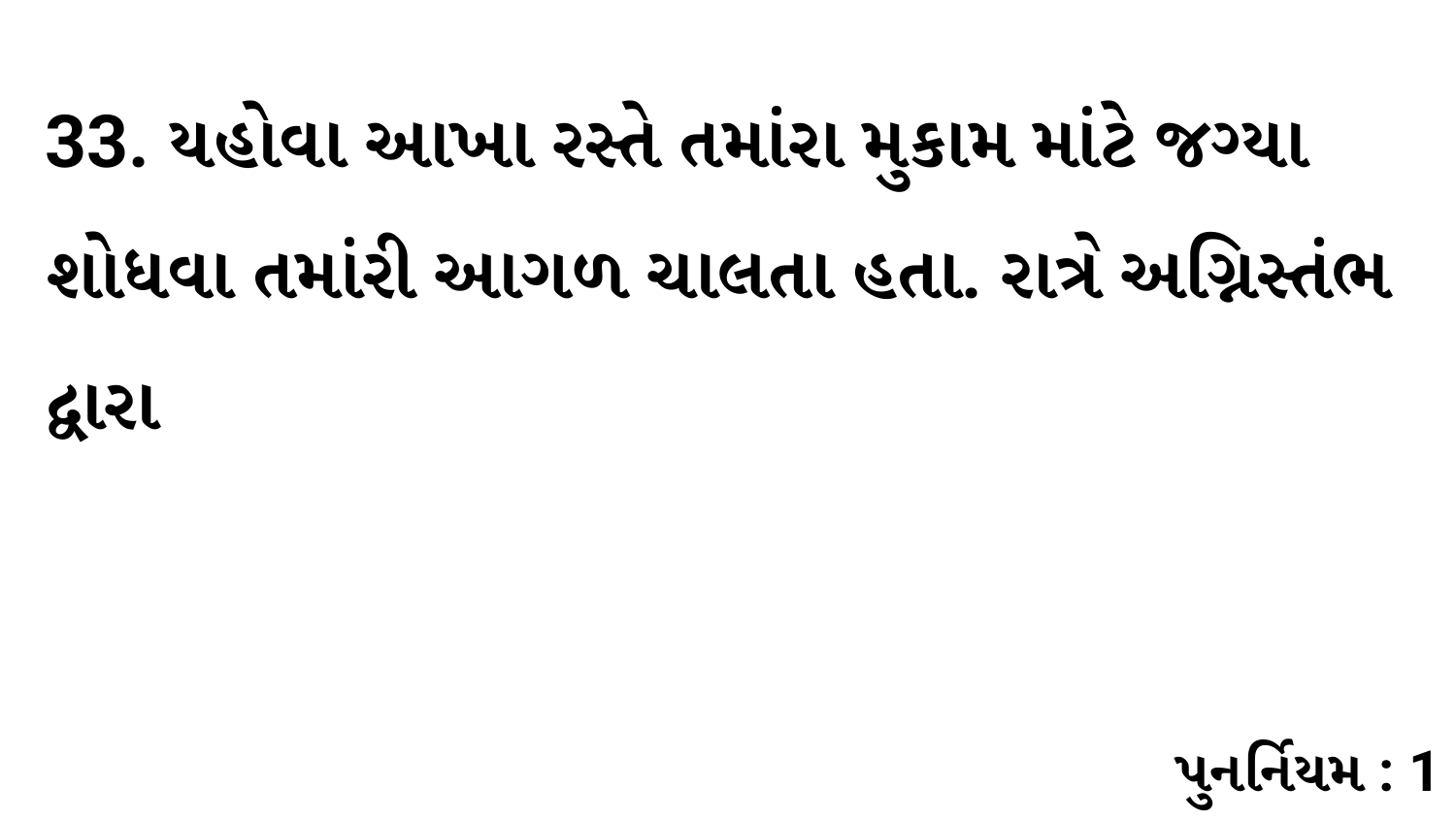

33. યહોવા આખા રસ્તે તમાંરા મુકામ માંટે જગ્યા શોધવા તમાંરી આગળ ચાલતા હતા. રાત્રે અગ્નિસ્તંભ દ્વારા
પુનર્નિયમ : 1